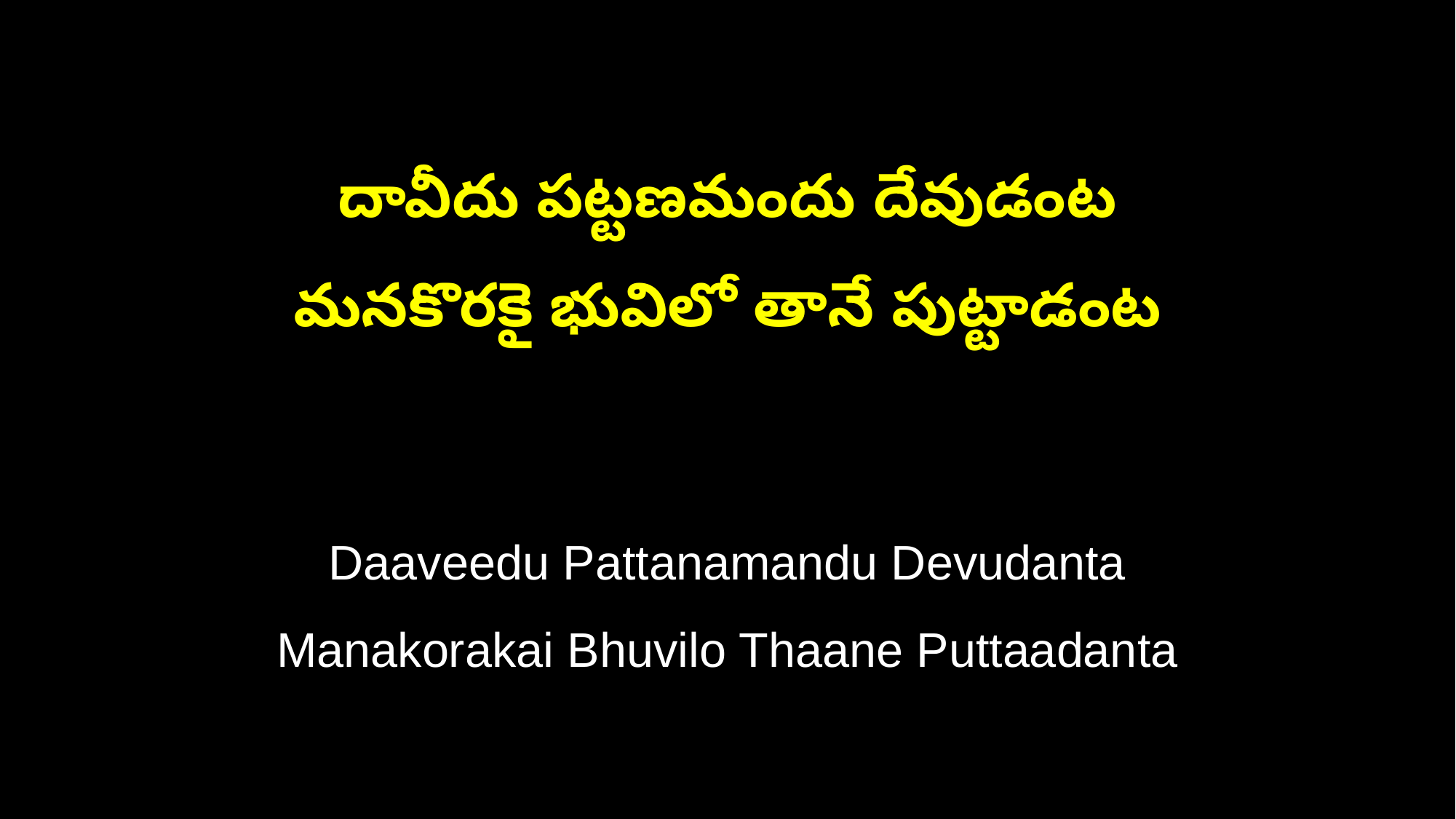

దావీదు పట్టణమందు దేవుడంట
మనకొరకై భువిలో తానే పుట్టాడంట
Daaveedu Pattanamandu Devudanta
Manakorakai Bhuvilo Thaane Puttaadanta